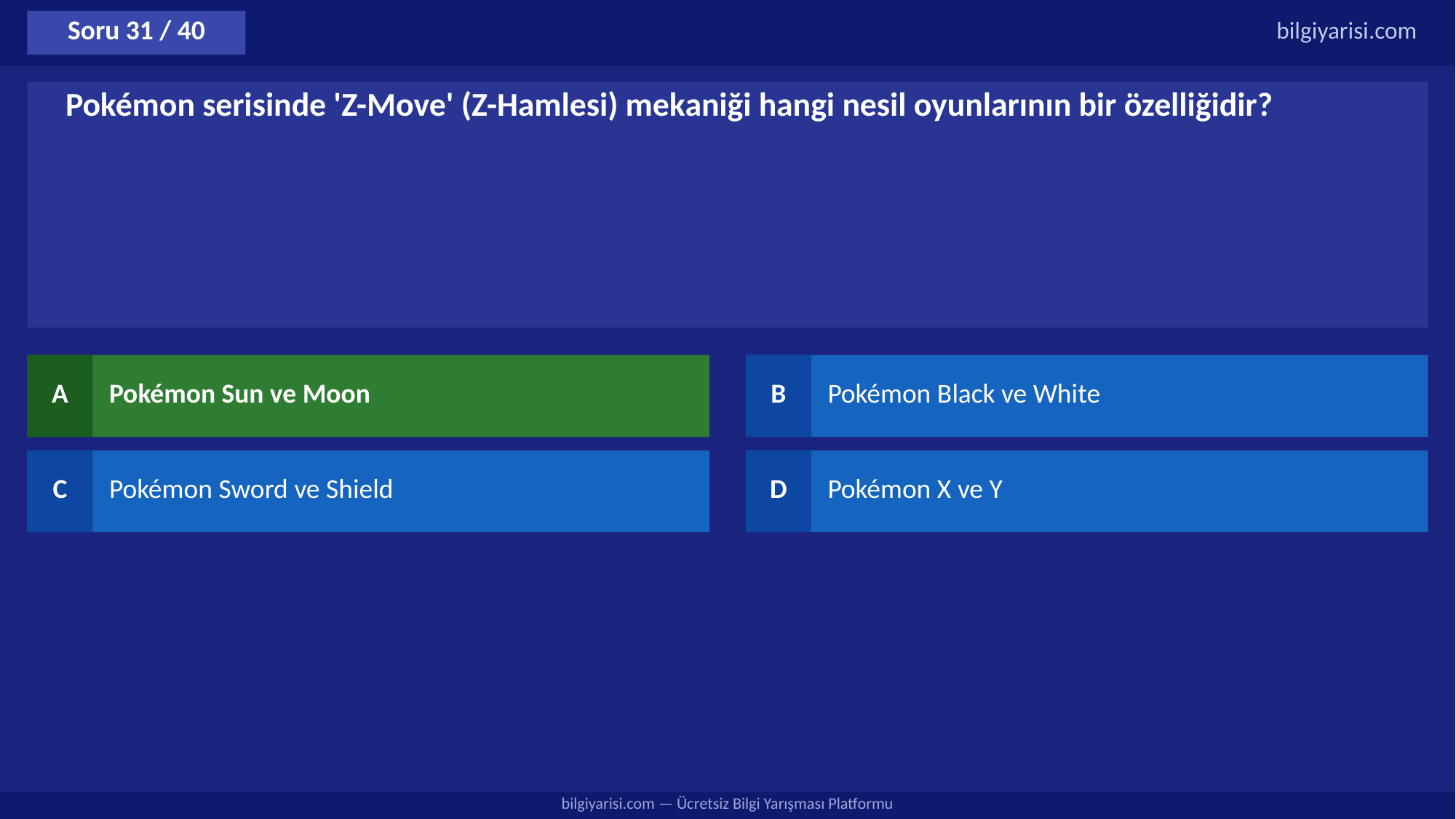

Soru 31 / 40
bilgiyarisi.com

Pokémon serisinde 'Z-Move' (Z-Hamlesi) mekaniği hangi nesil oyunlarının bir özelliğidir?

A
Pokémon Sun ve Moon

B
Pokémon Black ve White

C
Pokémon Sword ve Shield

D
Pokémon X ve Y
bilgiyarisi.com — Ücretsiz Bilgi Yarışması Platformu